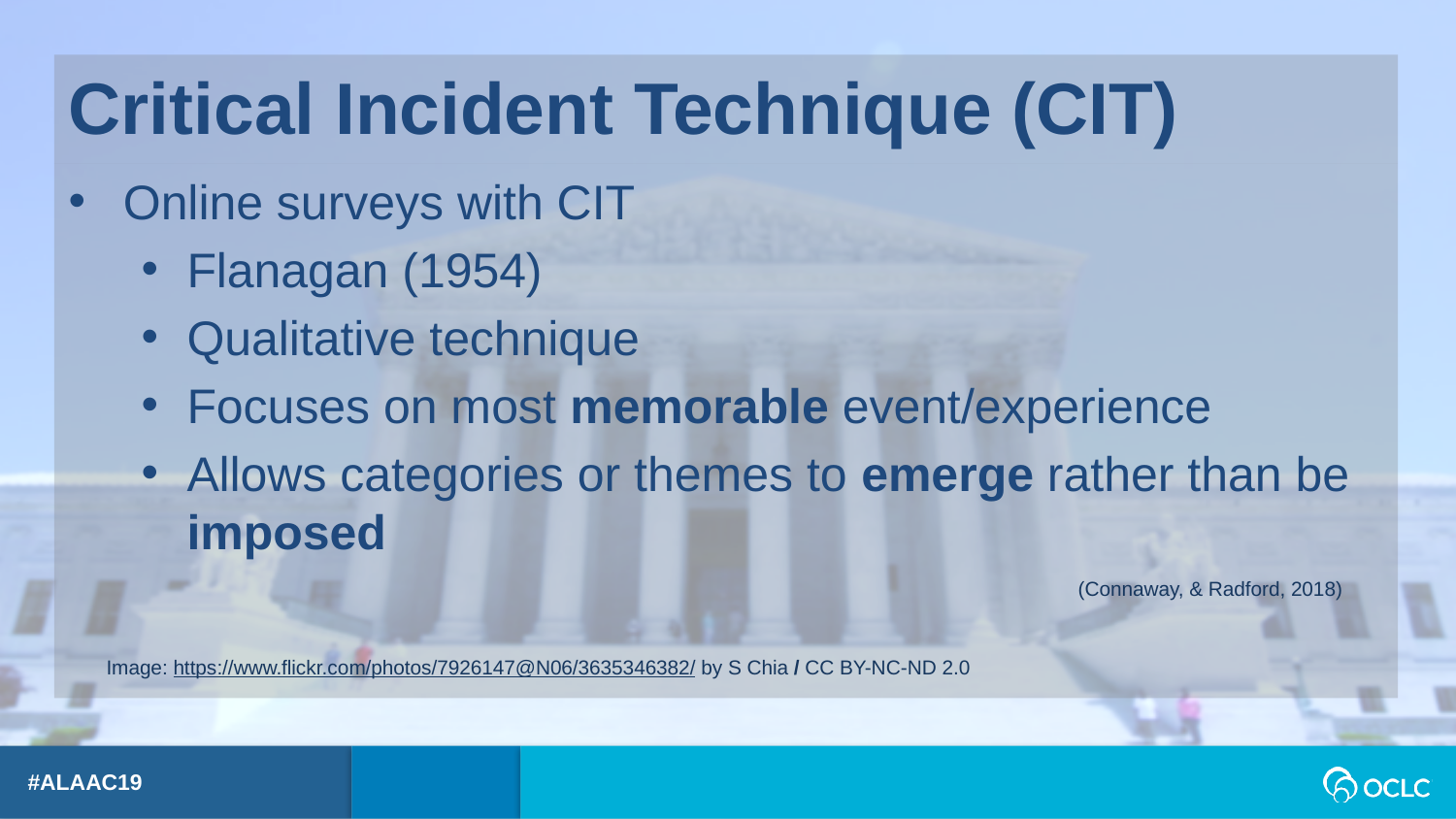

Critical Incident Technique (CIT)

Online surveys with CIT
Flanagan (1954)
Qualitative technique
Focuses on most memorable event/experience
Allows categories or themes to emerge rather than be imposed

(Connaway, & Radford, 2018)
Image: https://www.flickr.com/photos/7926147@N06/3635346382/ by S Chia / CC BY-NC-ND 2.0